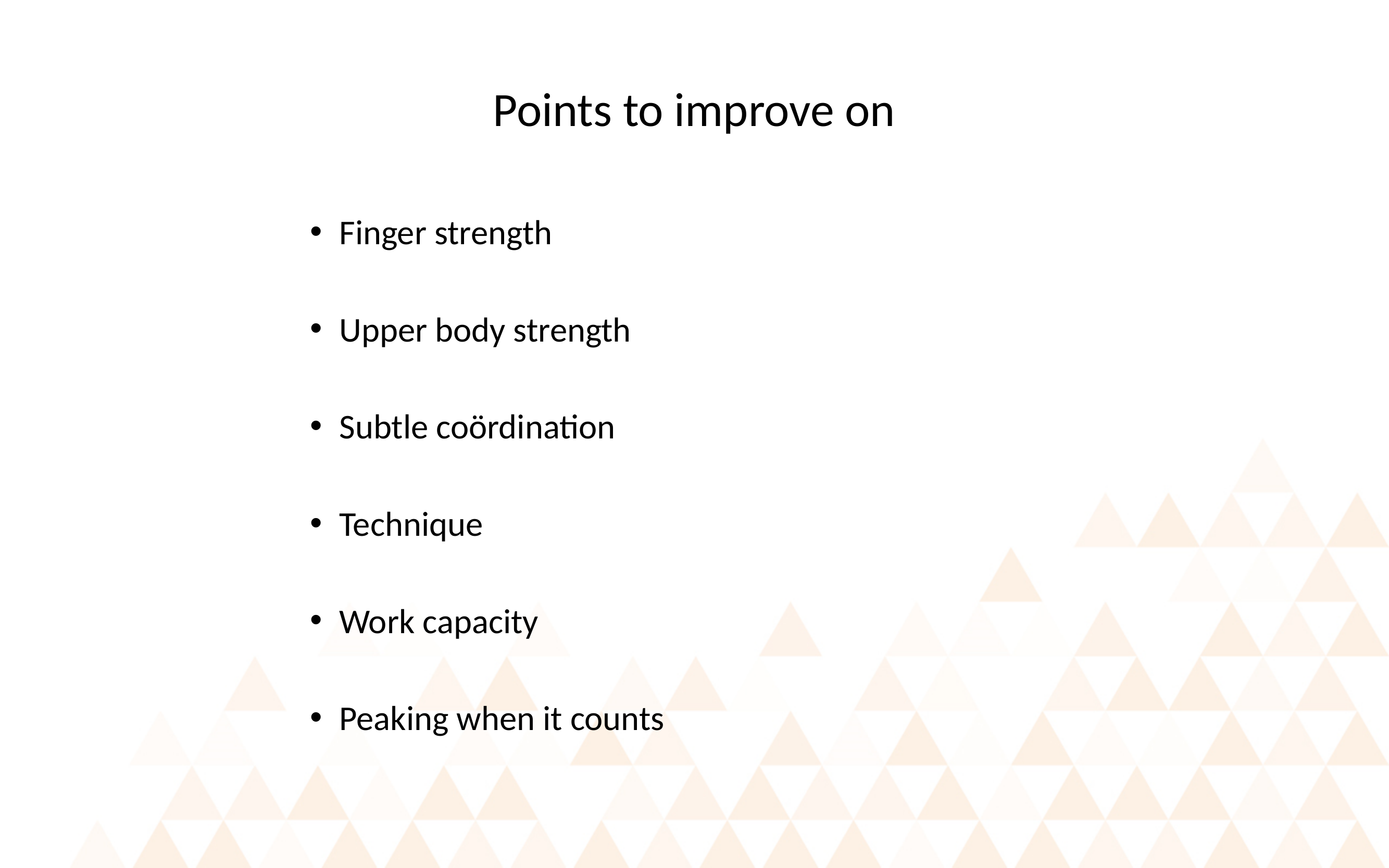

# Points to improve on
Finger strength

Upper body strength

Subtle coördination

Technique

Work capacity

Peaking when it counts